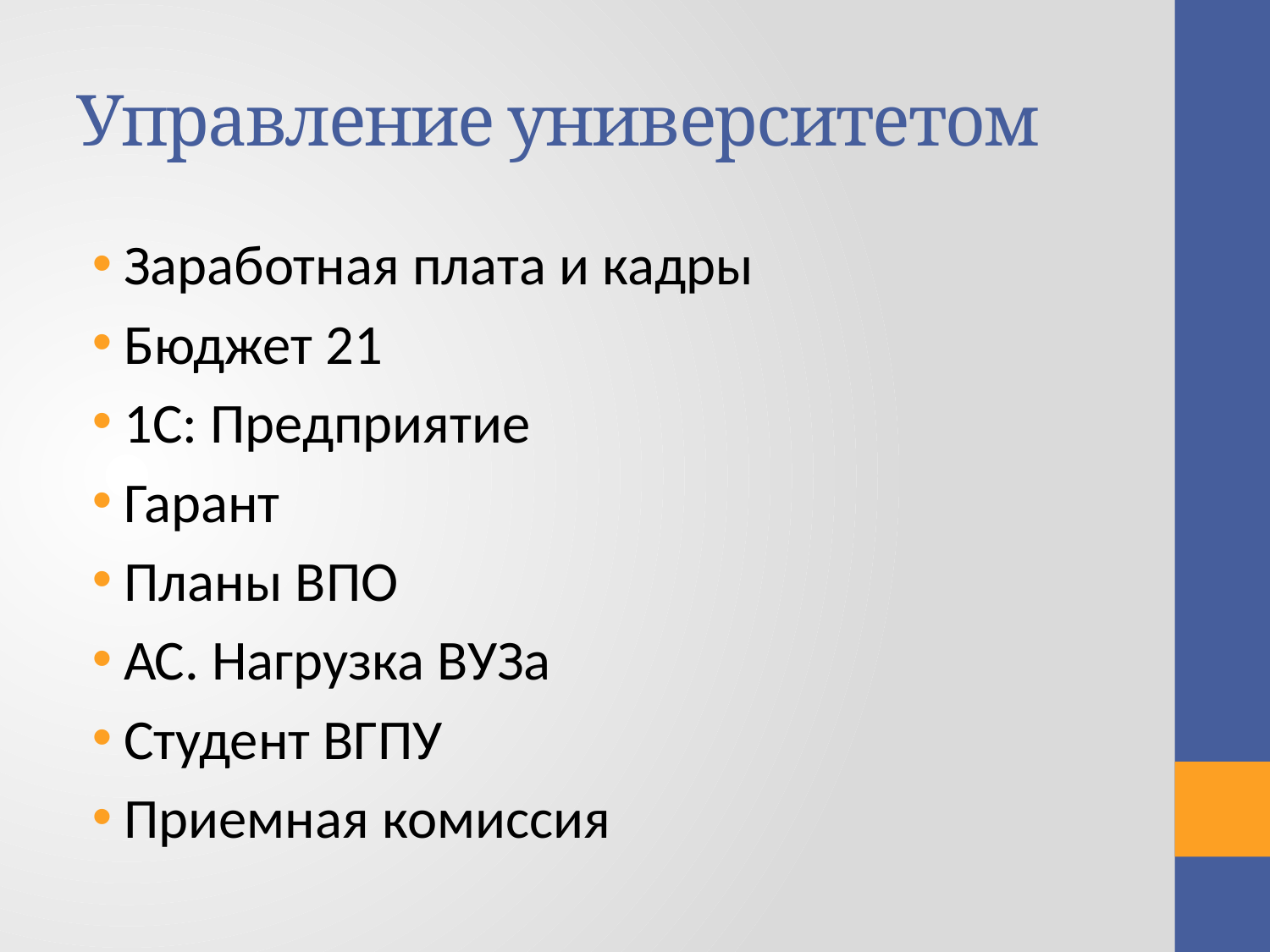

# Управление университетом
Заработная плата и кадры
Бюджет 21
1С: Предприятие
Гарант
Планы ВПО
АС. Нагрузка ВУЗа
Студент ВГПУ
Приемная комиссия